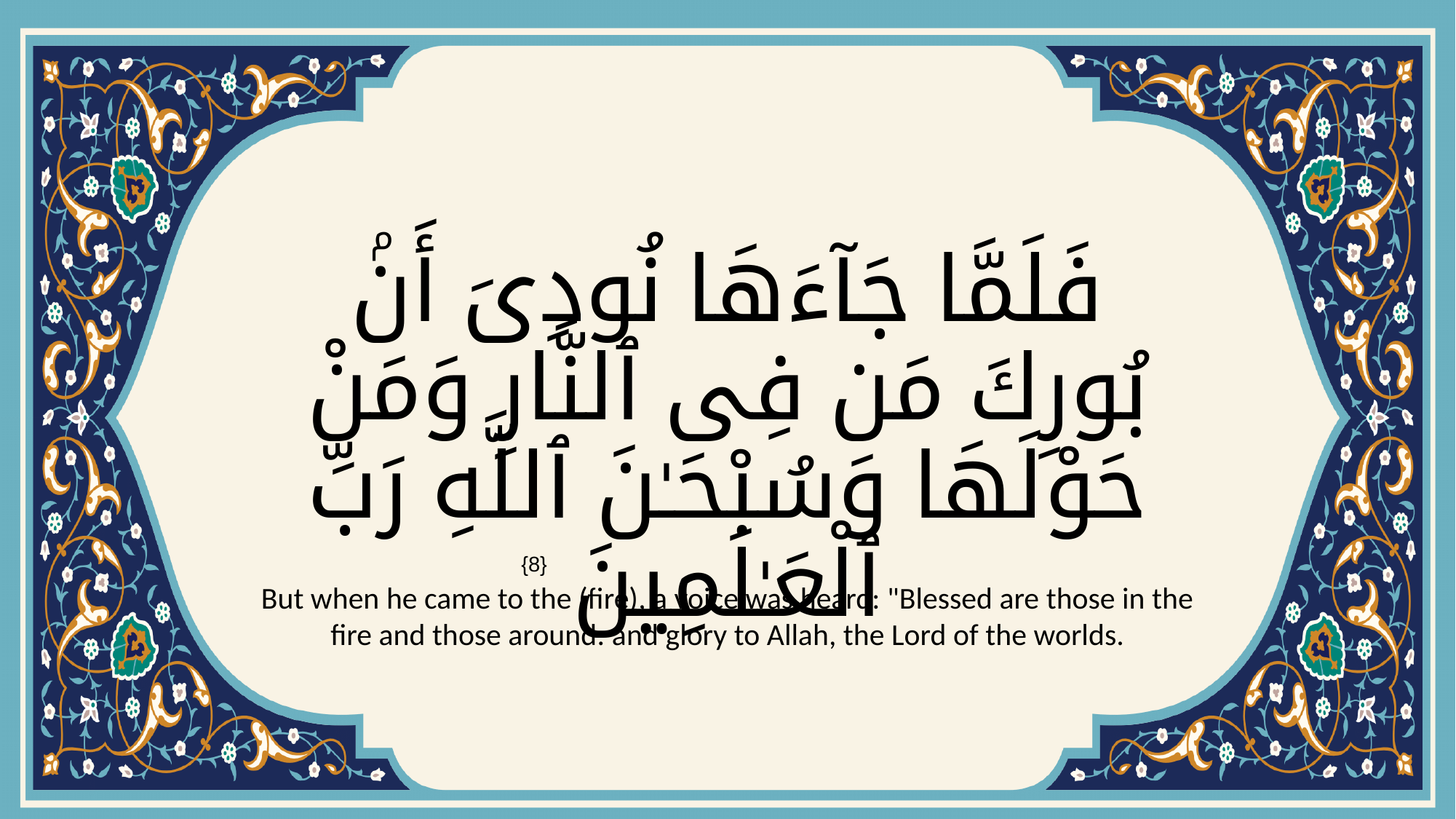

# فَلَمَّا جَآءَهَا نُودِىَ أَنۢ بُورِكَ مَن فِى ٱلنَّارِ وَمَنْ حَوْلَهَا وَسُبْحَـٰنَ ٱللَّهِ رَبِّ ٱلْعَـٰلَمِينَ
{8}
But when he came to the (fire), a voice was heard: "Blessed are those in the fire and those around: and glory to Allah, the Lord of the worlds.